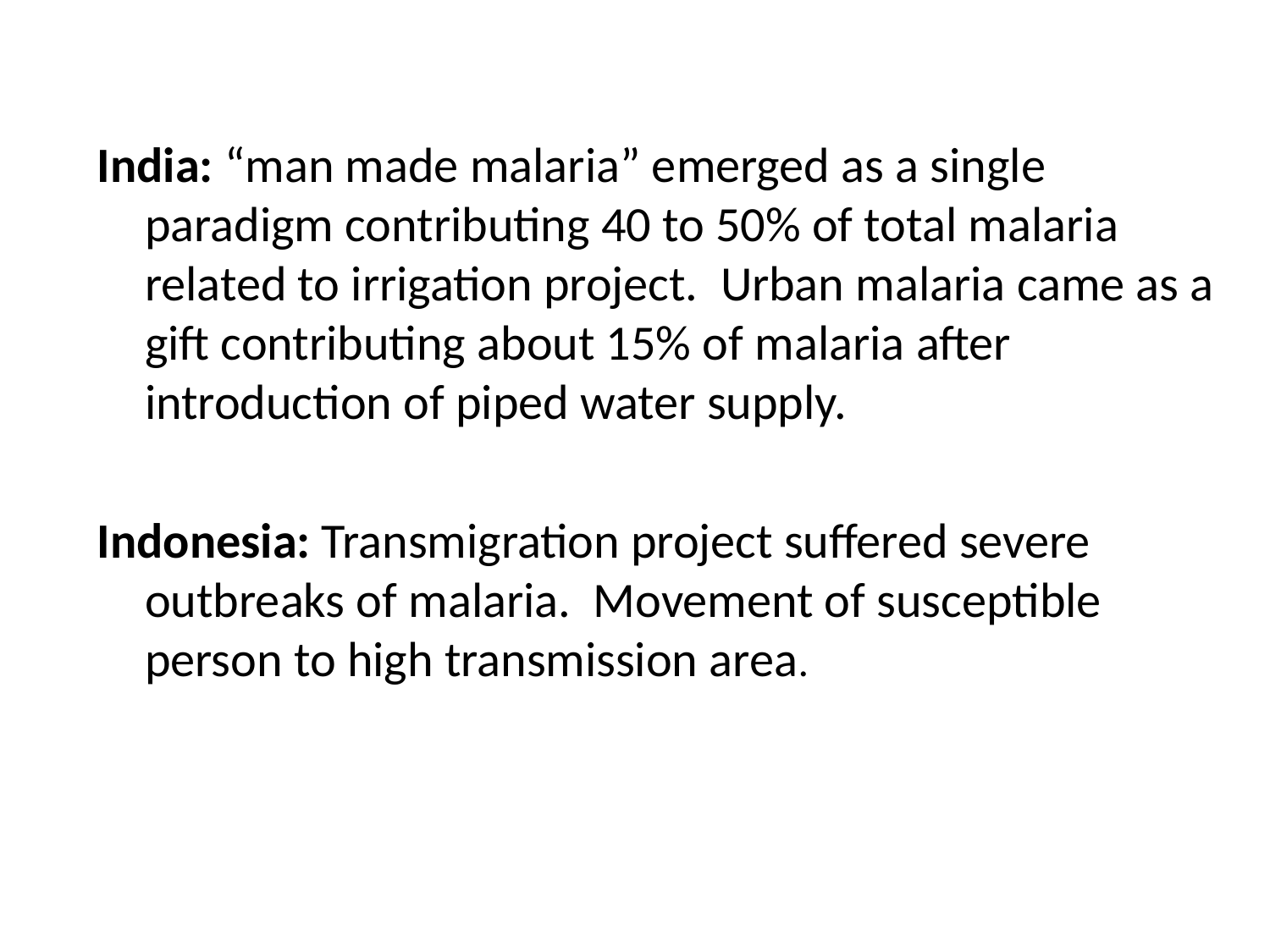

India: “man made malaria” emerged as a single paradigm contributing 40 to 50% of total malaria related to irrigation project.  Urban malaria came as a gift contributing about 15% of malaria after introduction of piped water supply.

Indonesia: Transmigration project suffered severe outbreaks of malaria.  Movement of susceptible person to high transmission area.